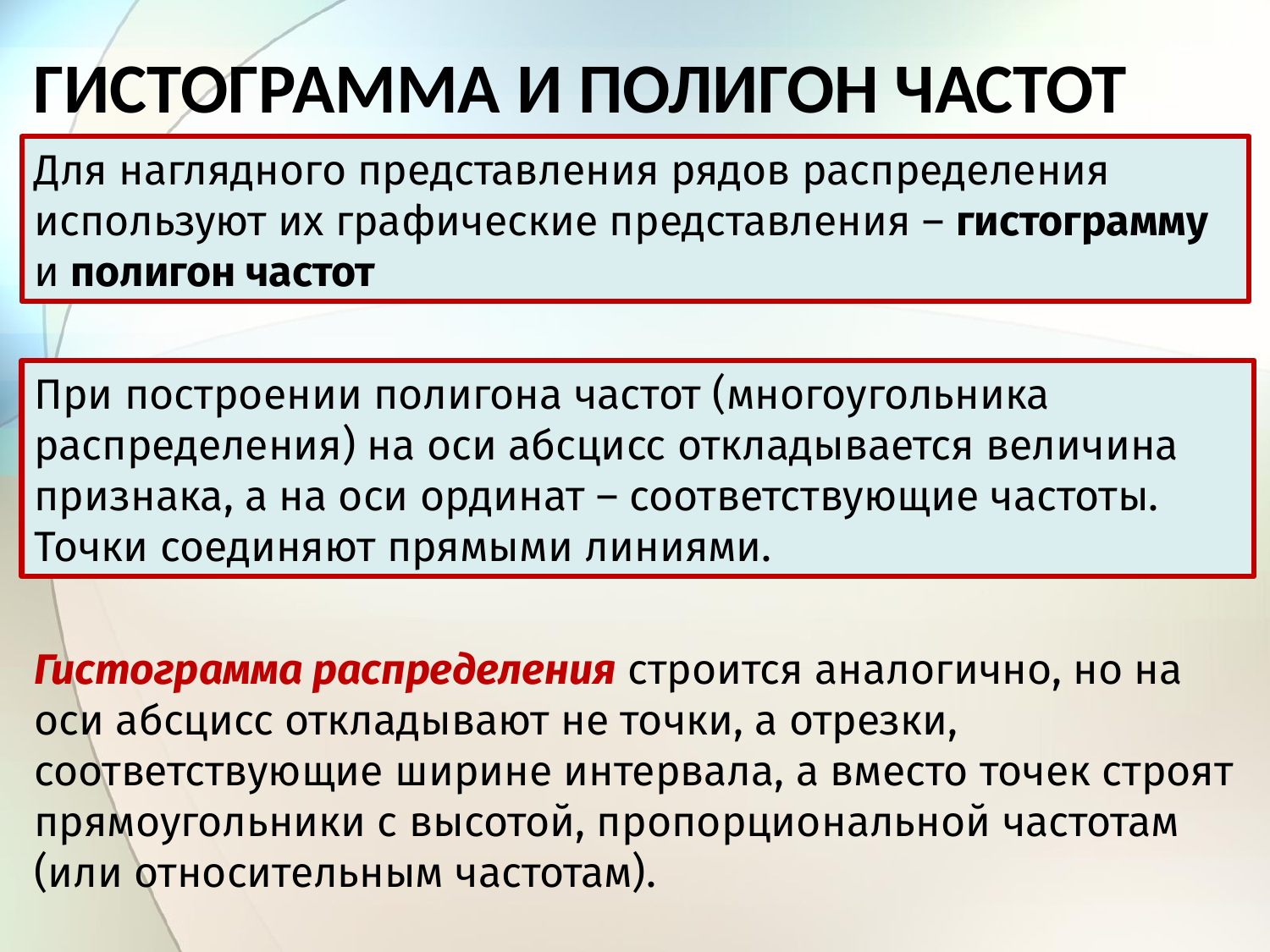

ГИСТОГРАММА И ПОЛИГОН ЧАСТОТ
Для наглядного представления рядов распределения используют их графические представления – гистограмму и полигон частот
При построении полигона частот (многоугольника распределения) на оси абсцисс откладывается величина признака, а на оси ординат – соответствующие частоты. Точки соединяют прямыми линиями.
Гистограмма распределения строится аналогично, но на оси абсцисс откладывают не точки, а отрезки, соответствующие ширине интервала, а вместо точек строят прямоугольники с высотой, пропорциональной частотам (или относительным частотам).